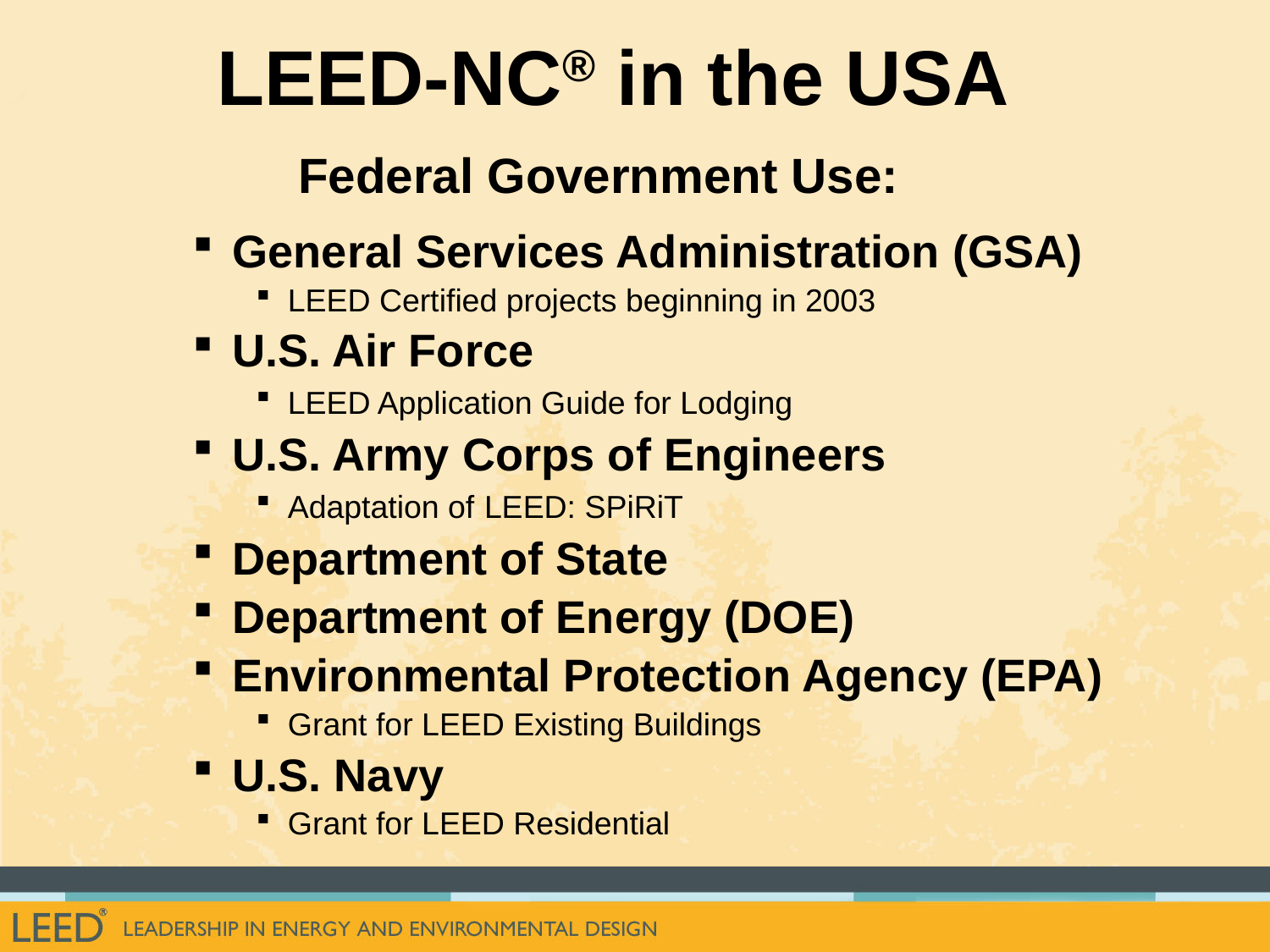

# LEED-NC® in the USA
Federal Government Use:
General Services Administration (GSA)
LEED Certified projects beginning in 2003
U.S. Air Force
LEED Application Guide for Lodging
U.S. Army Corps of Engineers
Adaptation of LEED: SPiRiT
Department of State
Department of Energy (DOE)
Environmental Protection Agency (EPA)
Grant for LEED Existing Buildings
U.S. Navy
Grant for LEED Residential